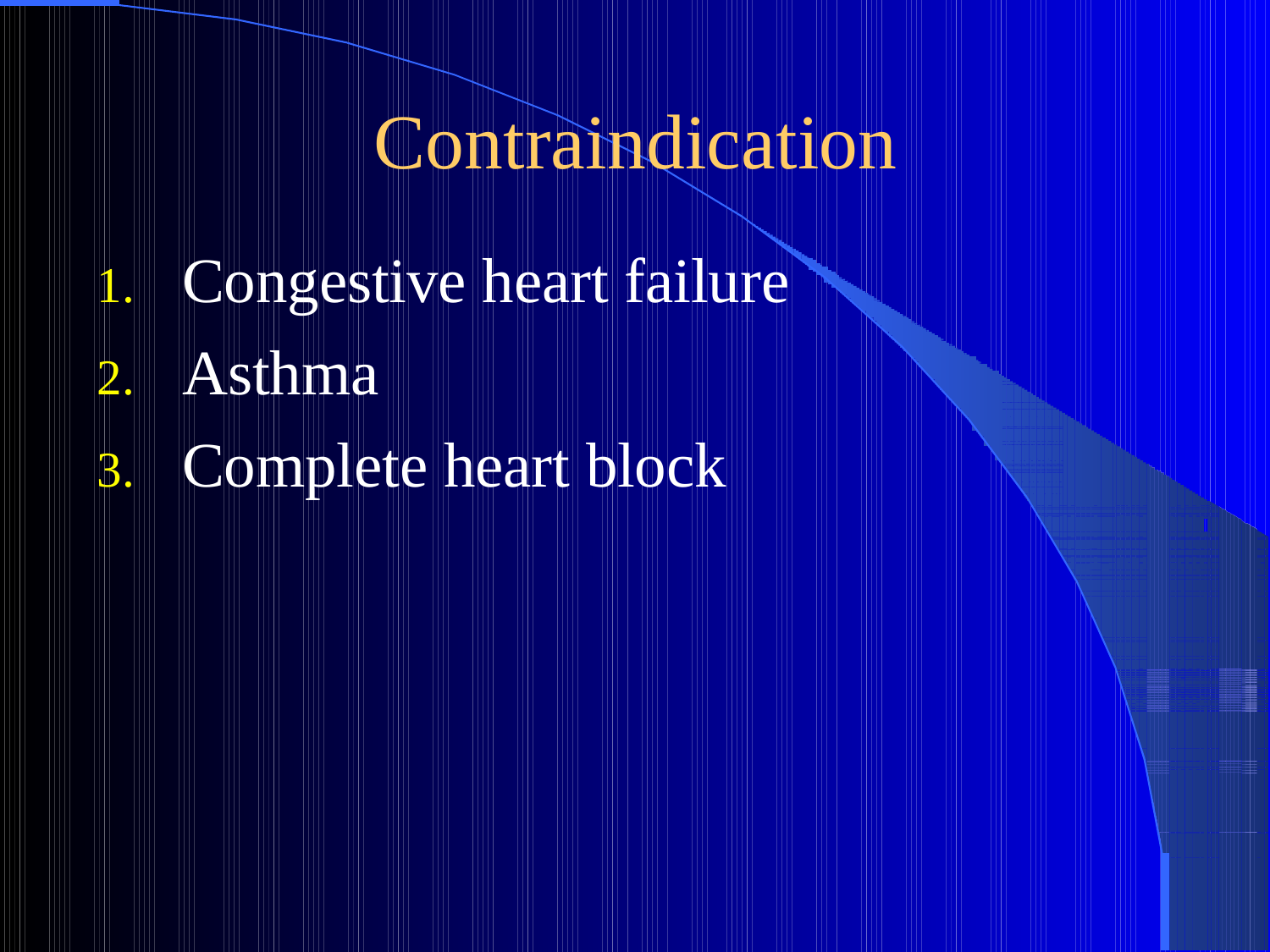

# Contraindication

Congestive heart failure
Asthma
Complete heart block